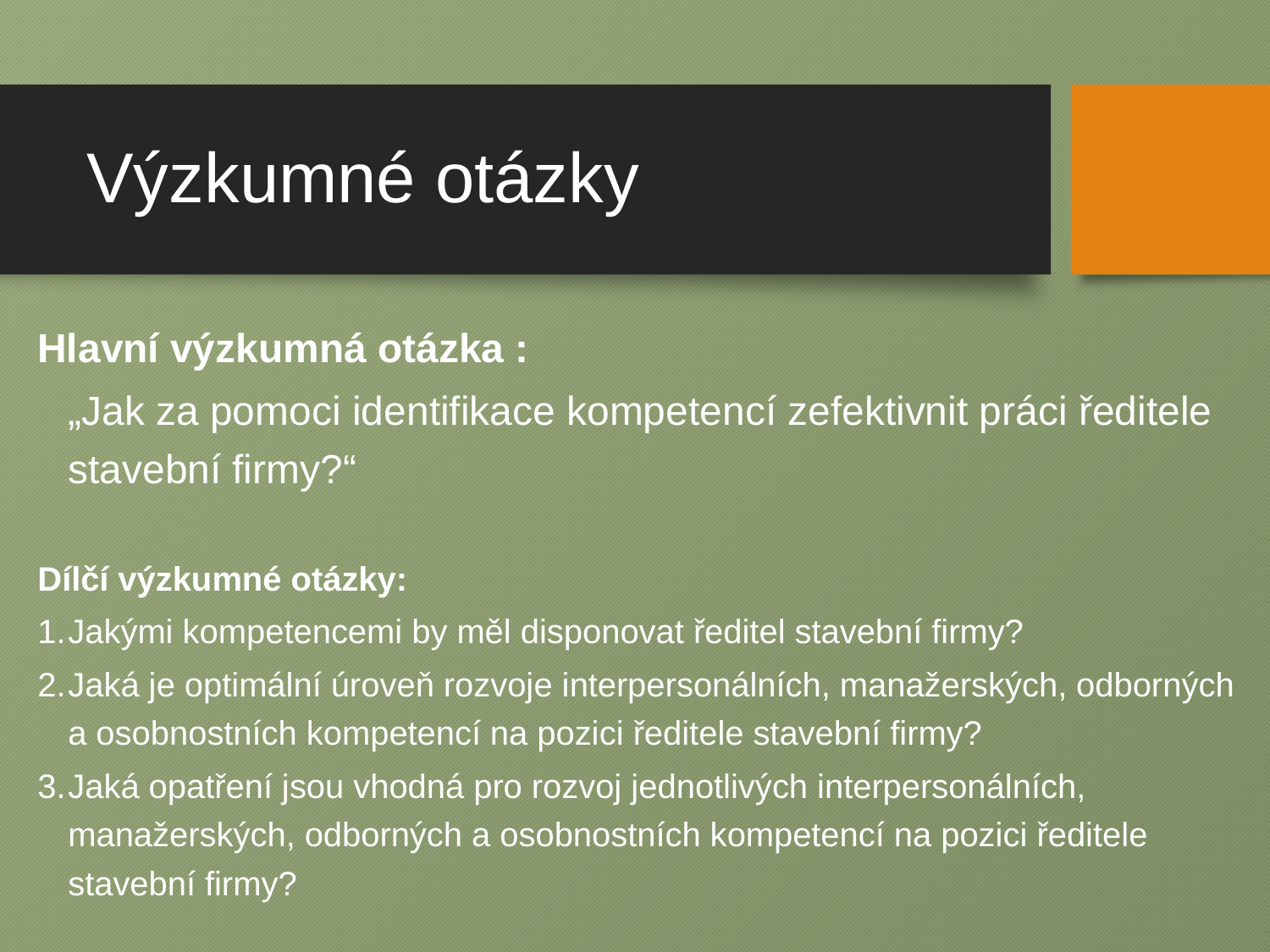

# Výzkumné otázky
Hlavní výzkumná otázka :
	„Jak za pomoci identifikace kompetencí zefektivnit práci ředitele stavební firmy?“

Dílčí výzkumné otázky:
1.	Jakými kompetencemi by měl disponovat ředitel stavební firmy?
2.	Jaká je optimální úroveň rozvoje interpersonálních, manažerských, odborných a osobnostních kompetencí na pozici ředitele stavební firmy?
3.	Jaká opatření jsou vhodná pro rozvoj jednotlivých interpersonálních, manažerských, odborných a osobnostních kompetencí na pozici ředitele stavební firmy?